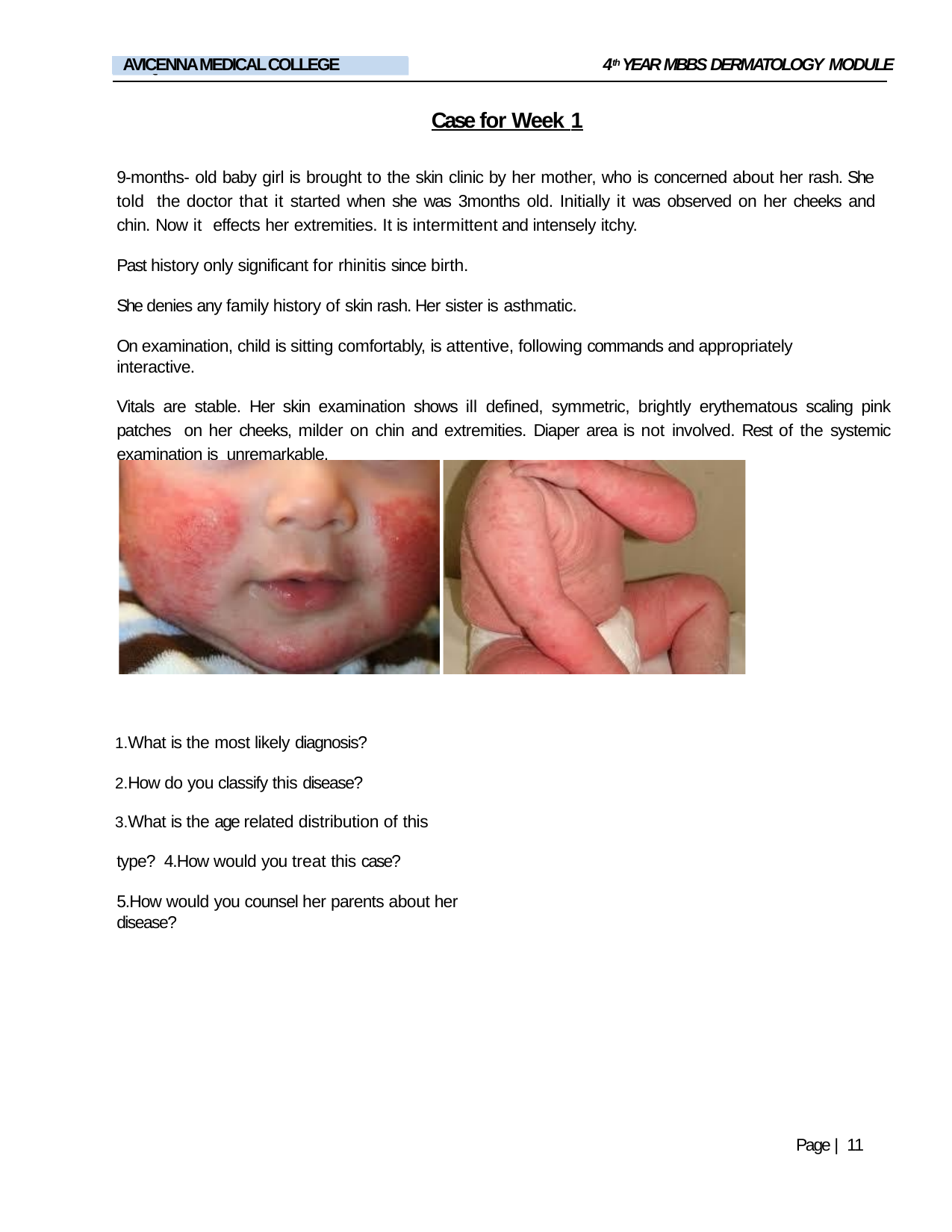

4th YEAR MBBS DERMATOLOGY MODULE
AVICENNA MEDICAL COLLEGE
LIAQUAT NATIONAL MEDICAL COLLEGE
Case for Week 1

9-months- old baby girl is brought to the skin clinic by her mother, who is concerned about her rash. She told  the doctor that it started when she was 3months old. Initially it was observed on her cheeks and chin. Now it  effects her extremities. It is intermittent and intensely itchy.

Past history only significant for rhinitis since birth.

She denies any family history of skin rash. Her sister is asthmatic.

On examination, child is sitting comfortably, is attentive, following commands and appropriately interactive.

Vitals are stable. Her skin examination shows ill defined, symmetric, brightly erythematous scaling pink patches  on her cheeks, milder on chin and extremities. Diaper area is not involved. Rest of the systemic examination is  unremarkable.

What is the most likely diagnosis?

How do you classify this disease?
What is the age related distribution of this type?  4.How would you treat this case?

5.How would you counsel her parents about her disease?
Page | 11